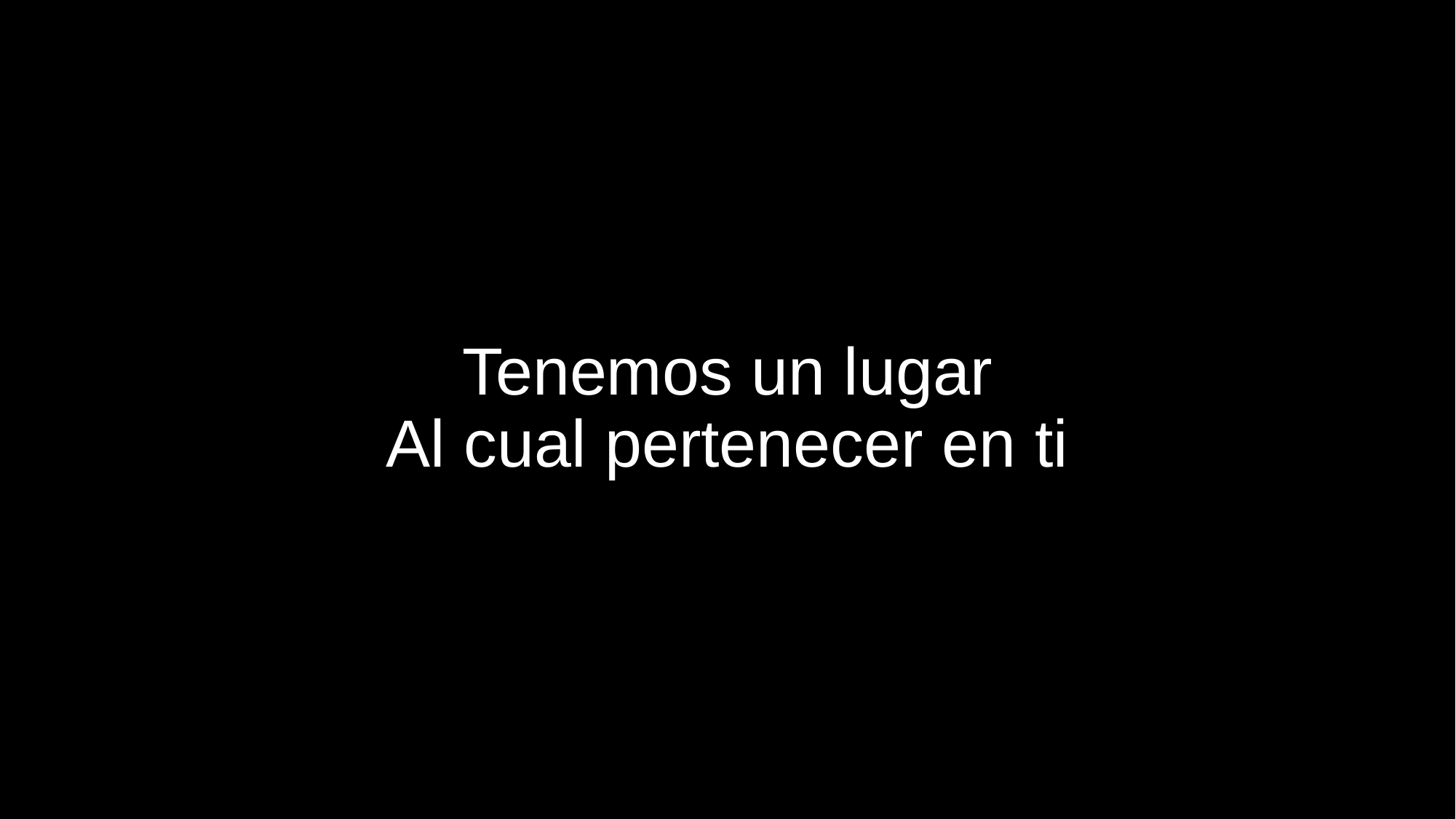

# Tenemos un lugar Al cual pertenecer en ti